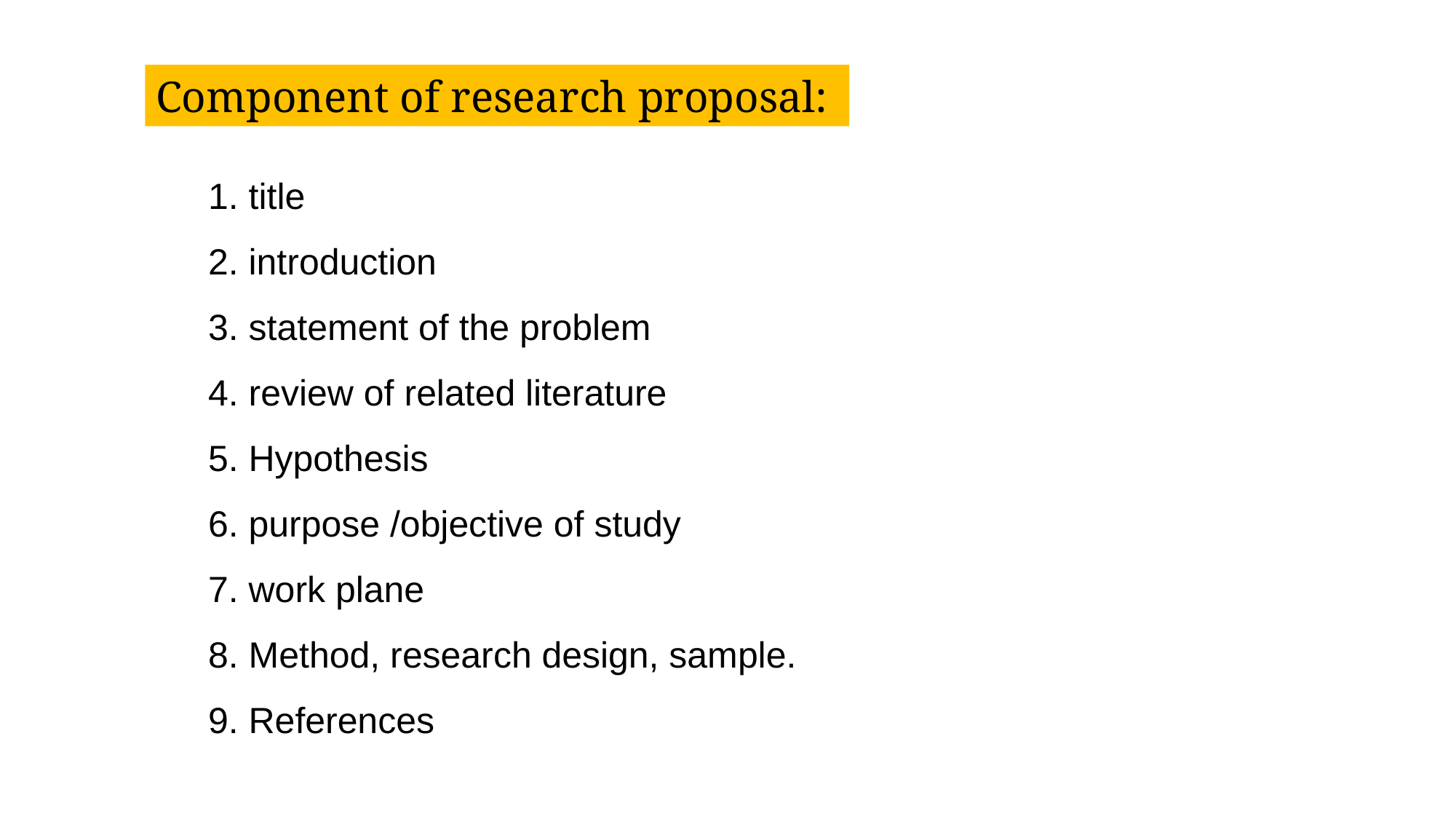

Component of research proposal:
1. title
2. introduction
3. statement of the problem
4. review of related literature
5. Hypothesis
6. purpose /objective of study
7. work plane
8. Method, research design, sample.
9. References